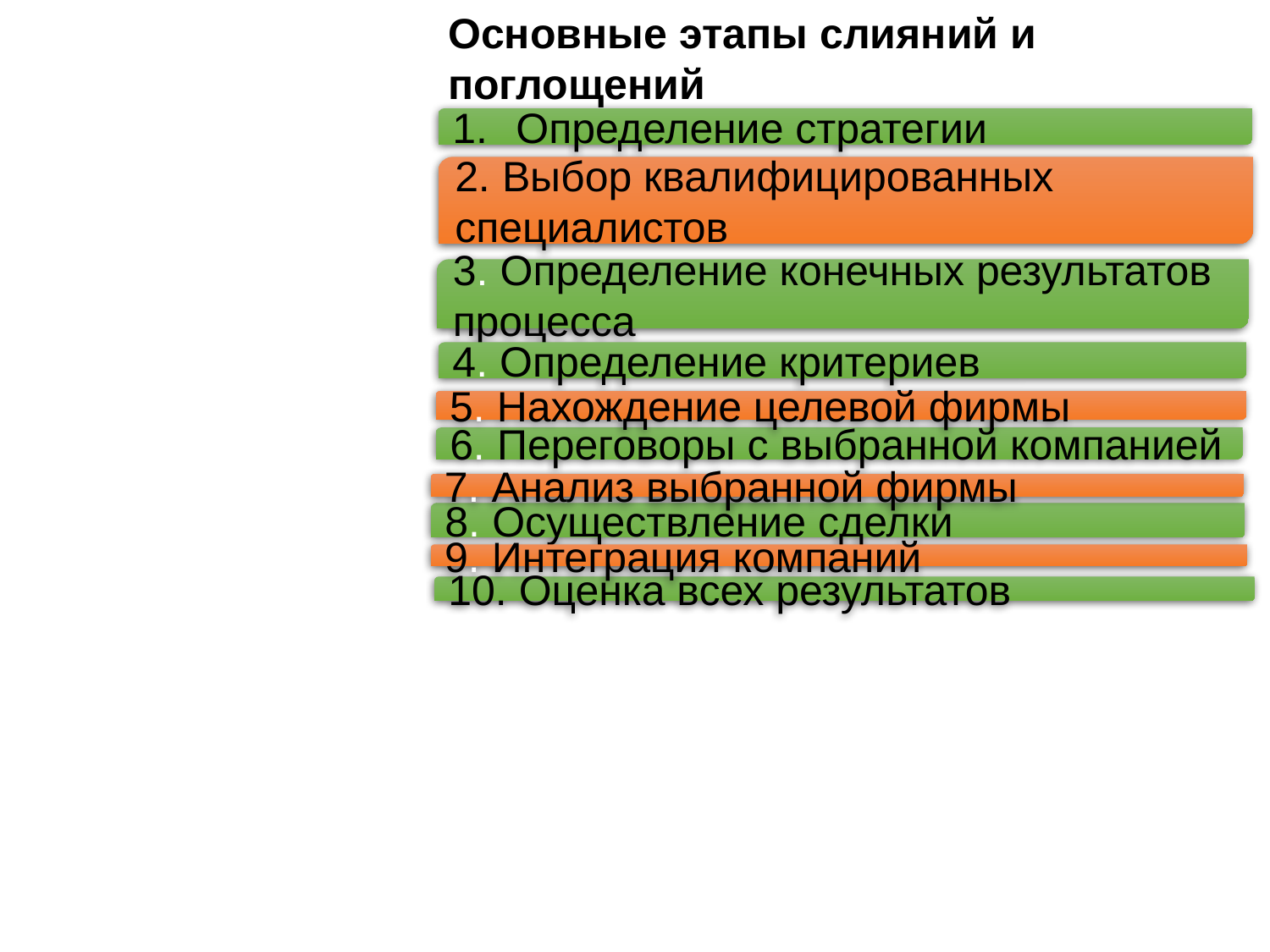

Основные этапы слияний и поглощений
Определение стратегии
2. Выбор квалифицированных специалистов
3. Определение конечных результатов процесса
4. Определение критериев
5. Нахождение целевой фирмы
6. Переговоры с выбранной компанией
7. Анализ выбранной фирмы
8. Осуществление сделки
9. Интеграция компаний
10. Оценка всех результатов